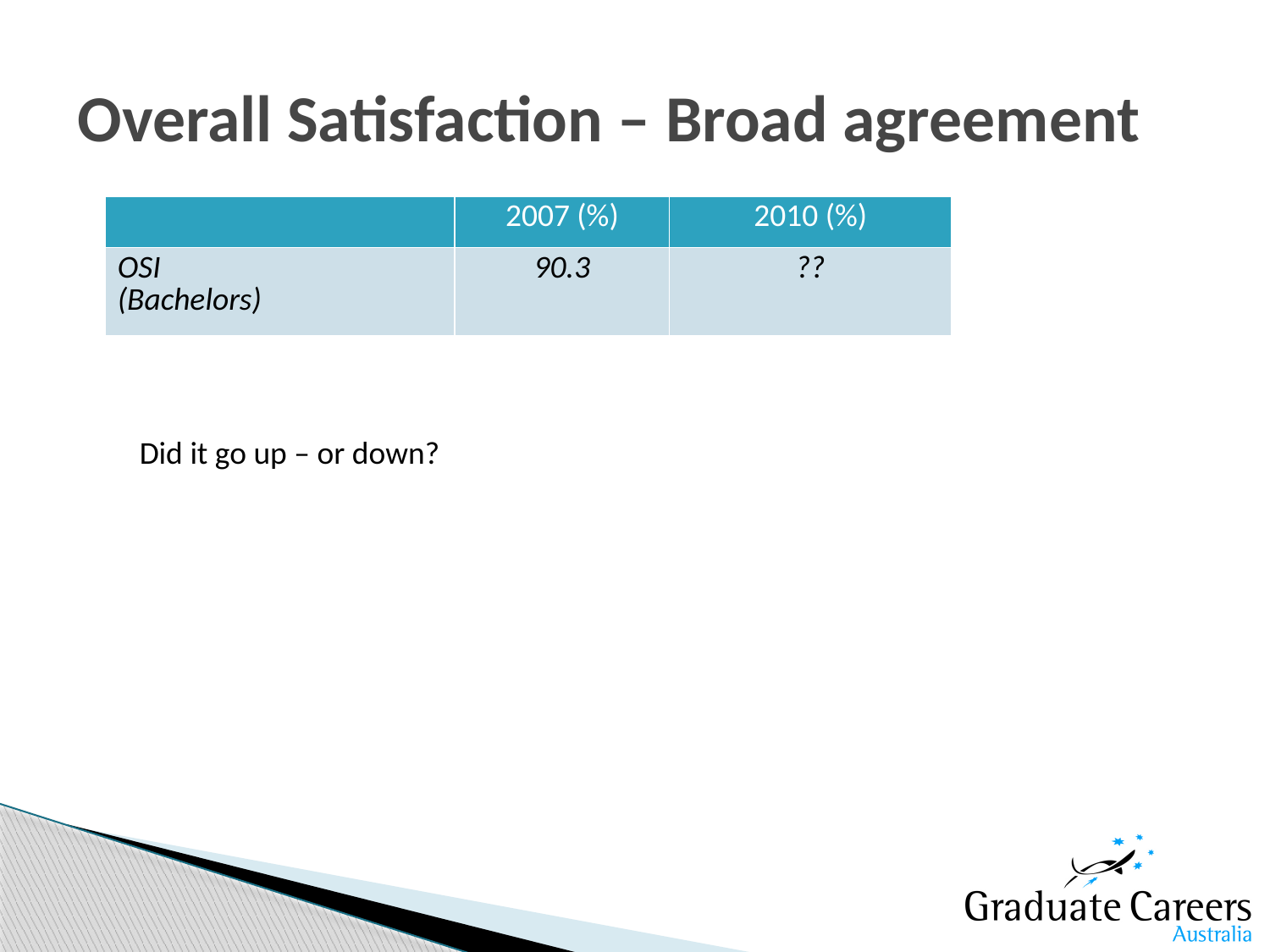

# Overall Satisfaction – Broad agreement
|  | 2007 (%) | 2010 (%) |
| --- | --- | --- |
| OSI (Bachelors) | 90.3 | ?? |
Did it go up – or down?